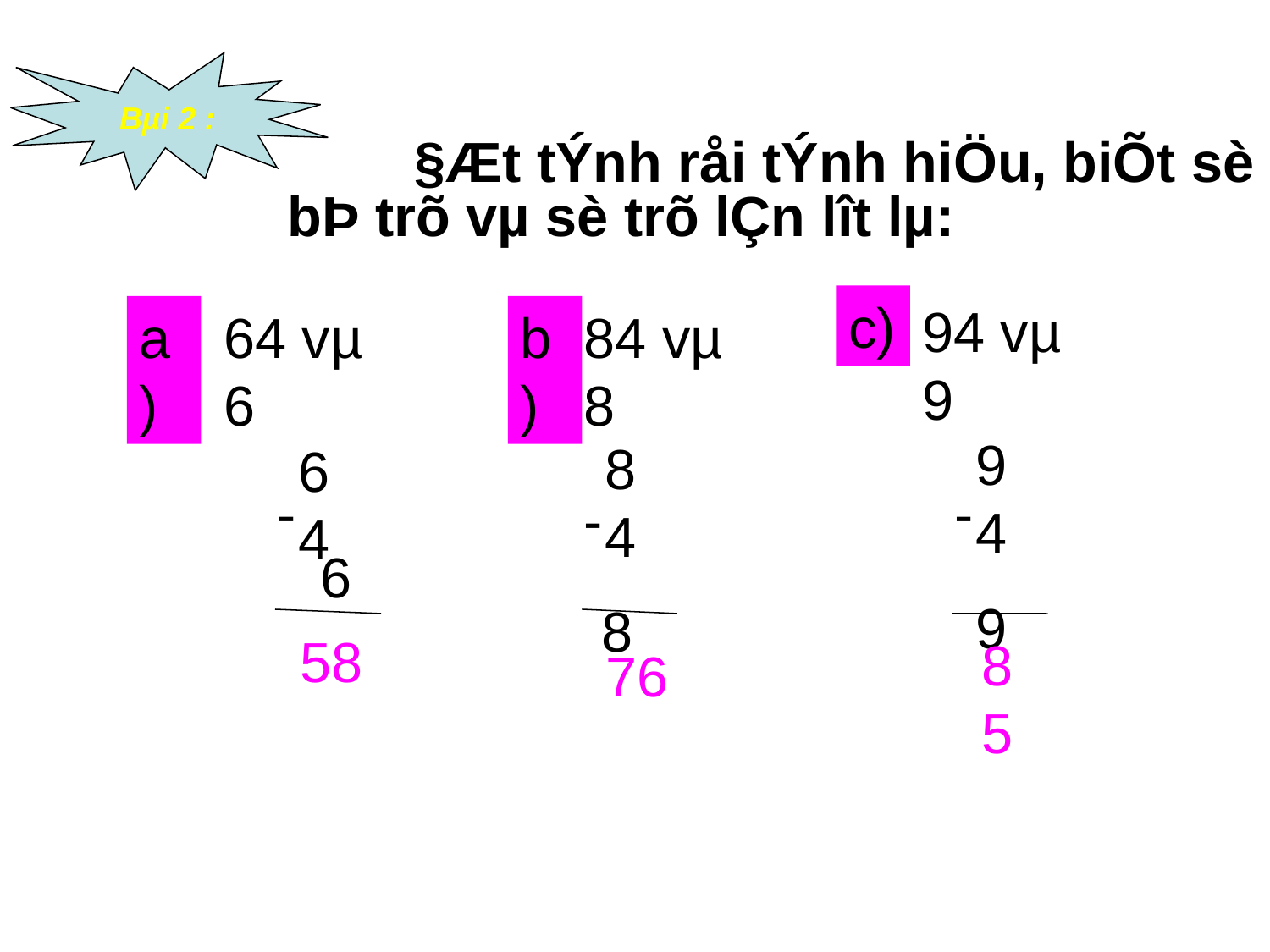

Bµi 2 :
	§Æt tÝnh råi tÝnh hiÖu, biÕt sè bÞ trõ vµ sè trõ lÇn l­ît lµ:
c)
94 vµ 9
a)
64 vµ 6
b)
84 vµ 8
94
84
64
-
-
-
  9
  8
  6

58
85
 76